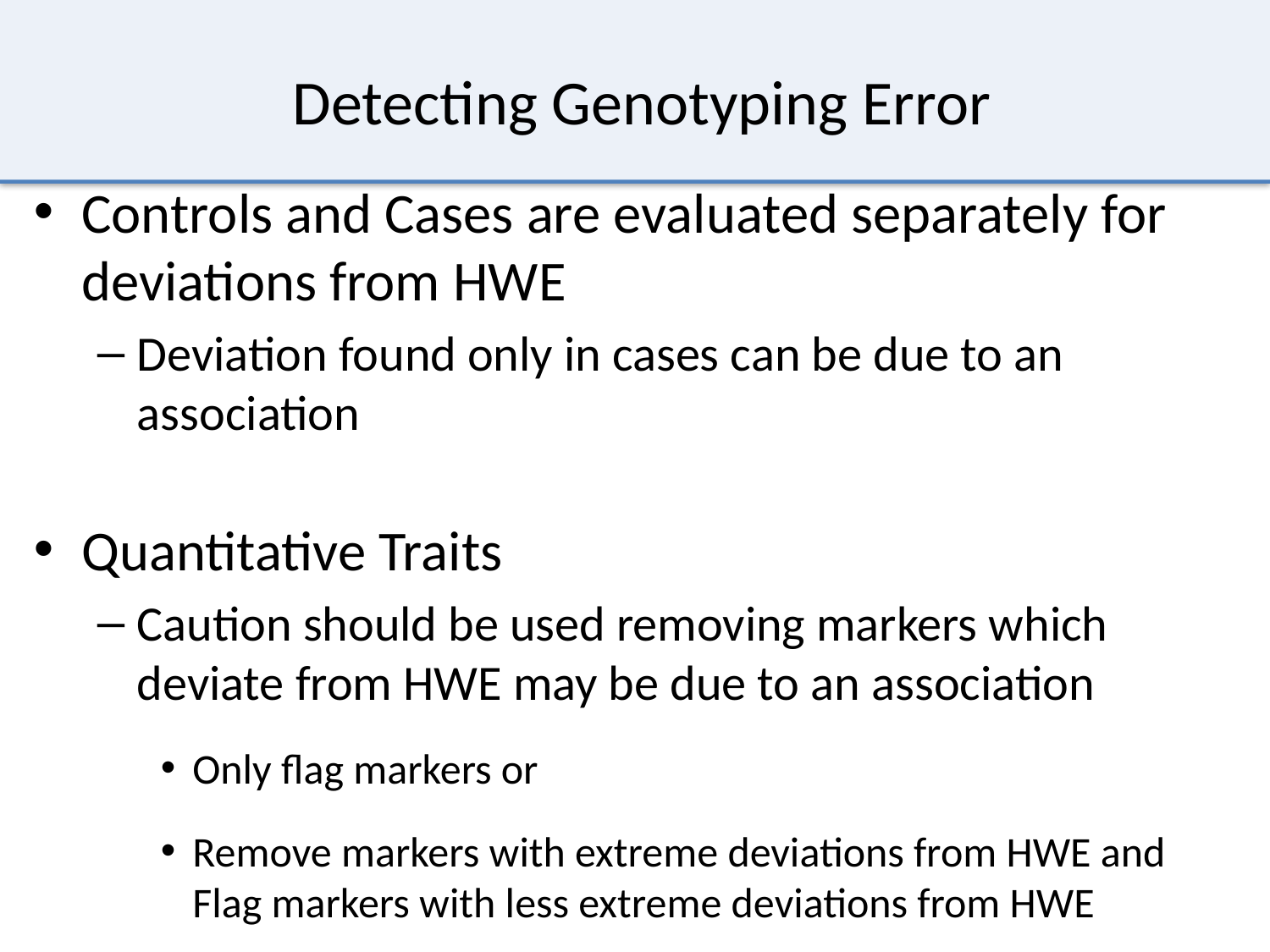

# Detecting Genotyping Error
Controls and Cases are evaluated separately for deviations from HWE
Deviation found only in cases can be due to an association
Quantitative Traits
Caution should be used removing markers which deviate from HWE may be due to an association
Only flag markers or
Remove markers with extreme deviations from HWE and Flag markers with less extreme deviations from HWE